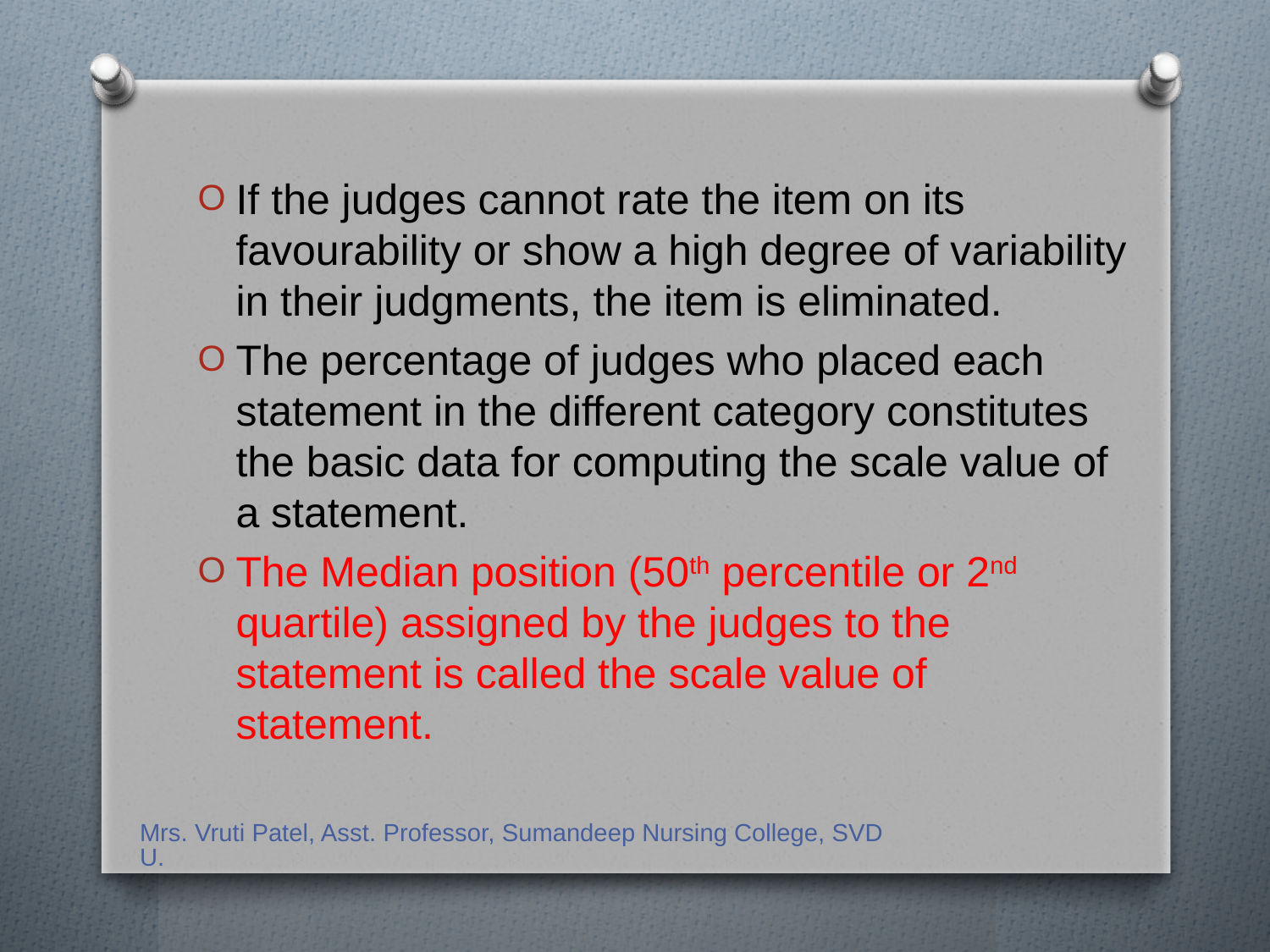

If the judges cannot rate the item on its favourability or show a high degree of variability in their judgments, the item is eliminated.
The percentage of judges who placed each statement in the different category constitutes the basic data for computing the scale value of a statement.
The Median position (50th percentile or 2nd quartile) assigned by the judges to the statement is called the scale value of statement.
Mrs. Vruti Patel, Asst. Professor, Sumandeep Nursing College, SVDU.